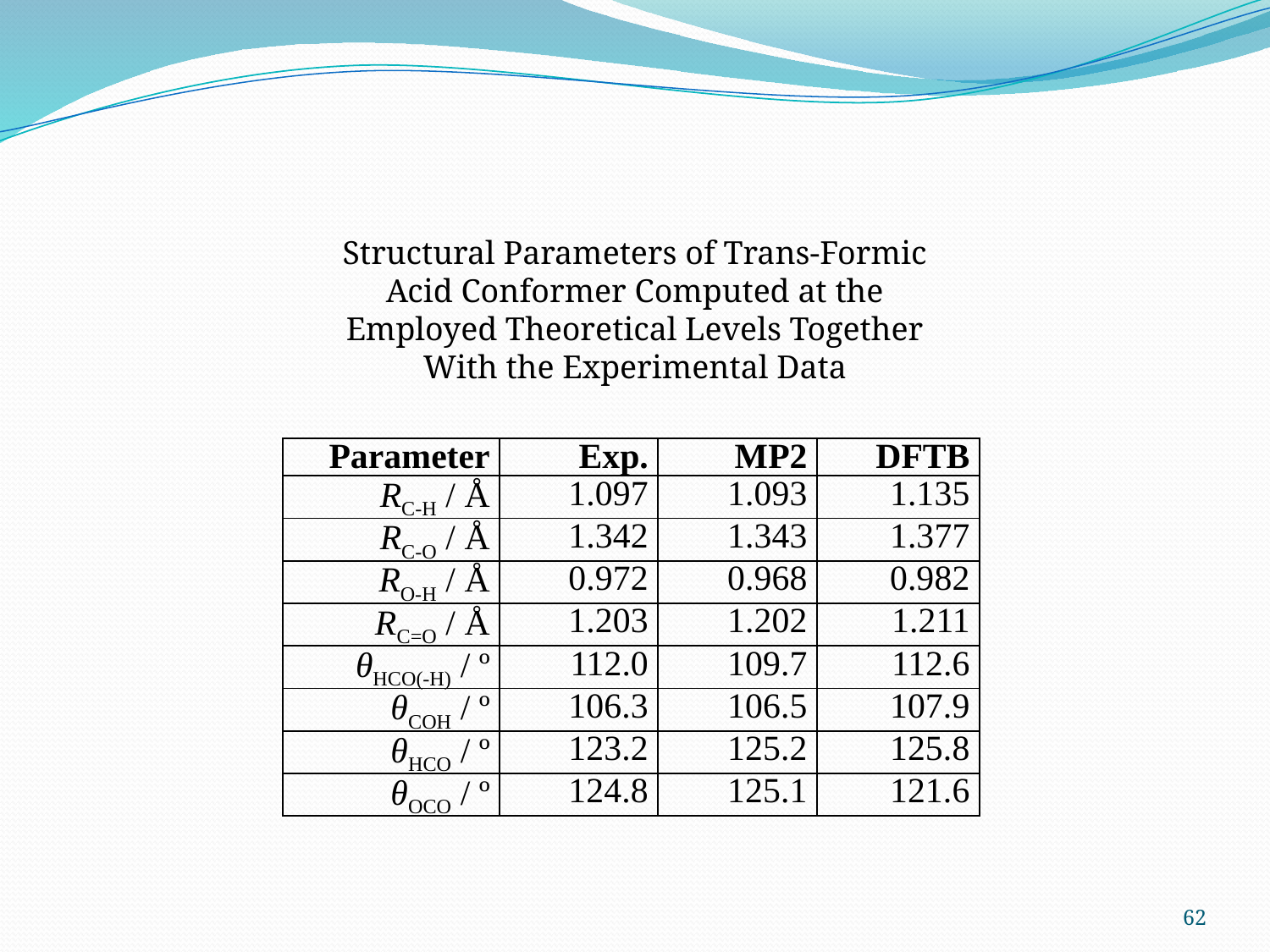

Structural Parameters of Trans-Formic Acid Conformer Computed at the Employed Theoretical Levels Together With the Experimental Data
| Parameter | Exp. | MP2 | DFTB |
| --- | --- | --- | --- |
| RC-H / Å | 1.097 | 1.093 | 1.135 |
| RC-O / Å | 1.342 | 1.343 | 1.377 |
| RO-H / Å | 0.972 | 0.968 | 0.982 |
| RC=O / Å | 1.203 | 1.202 | 1.211 |
| θHCO(-H) / º | 112.0 | 109.7 | 112.6 |
| θCOH / º | 106.3 | 106.5 | 107.9 |
| θHCO / º | 123.2 | 125.2 | 125.8 |
| θOCO / º | 124.8 | 125.1 | 121.6 |
62